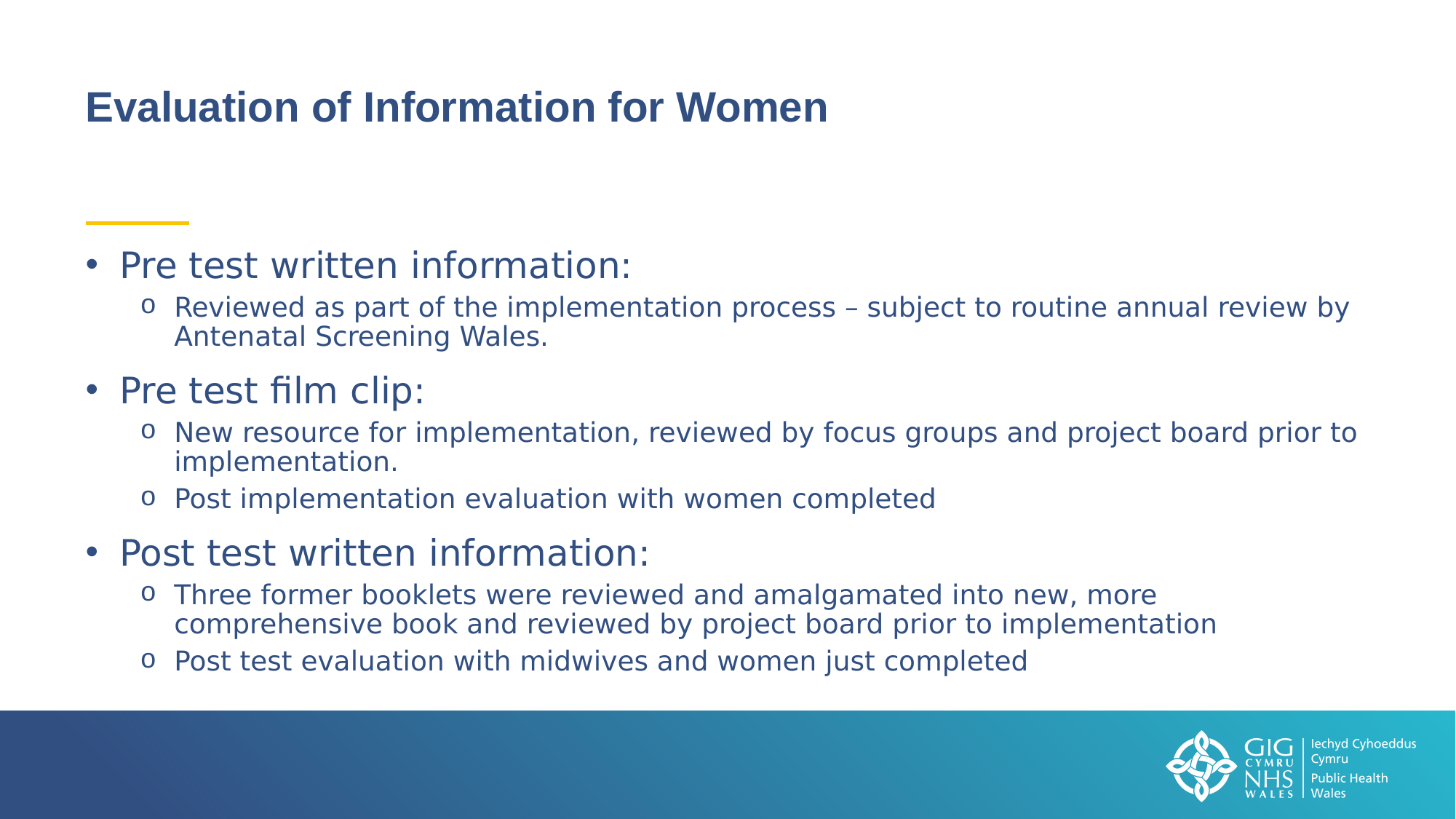

Evaluation of Information for Women

Pre test written information:
Reviewed as part of the implementation process – subject to routine annual review by Antenatal Screening Wales.
Pre test film clip:
New resource for implementation, reviewed by focus groups and project board prior to implementation.
Post implementation evaluation with women completed
Post test written information:
Three former booklets were reviewed and amalgamated into new, more comprehensive book and reviewed by project board prior to implementation
Post test evaluation with midwives and women just completed